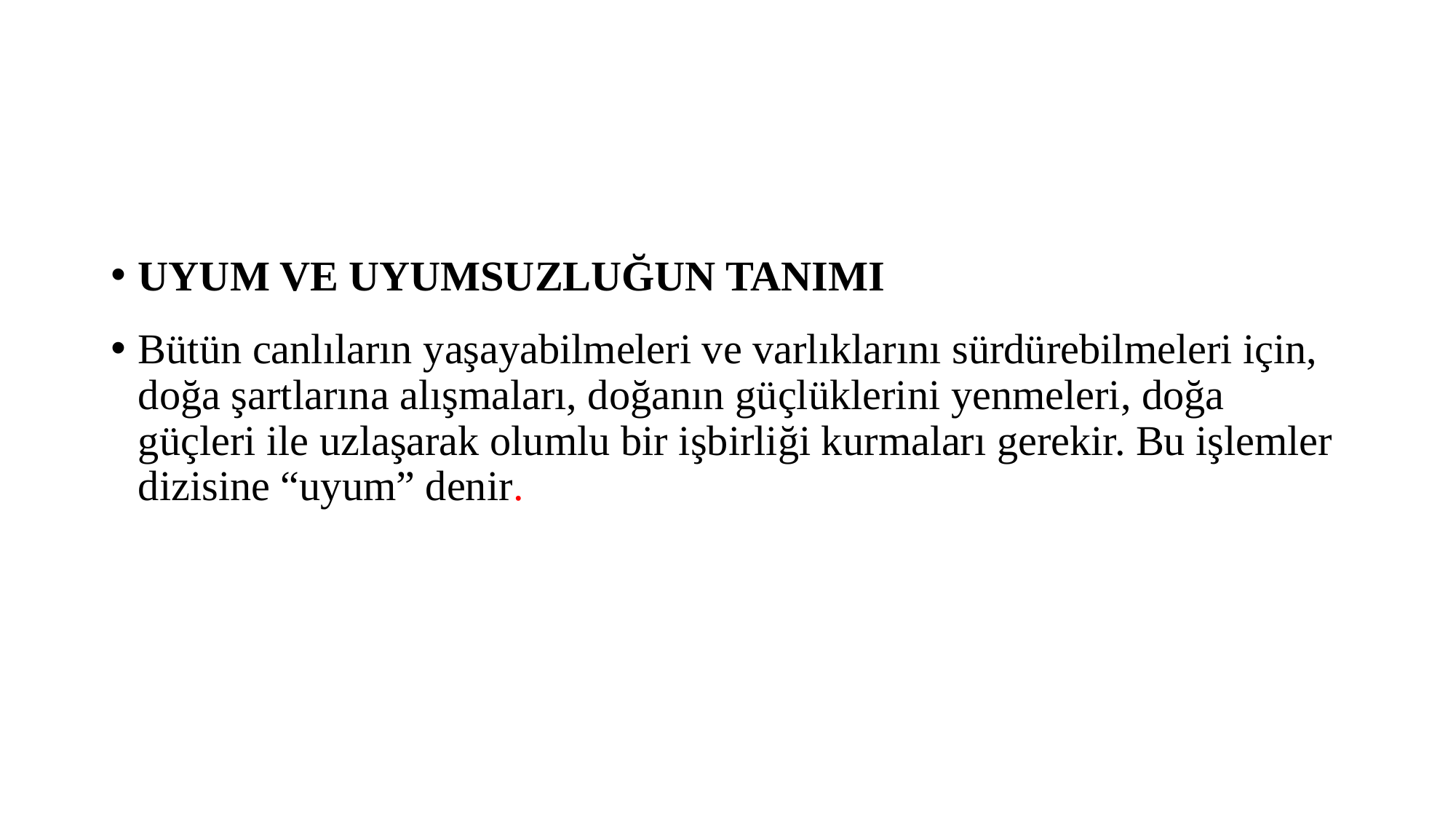

#
UYUM VE UYUMSUZLUĞUN TANIMI
Bütün canlıların yaşayabilmeleri ve varlıklarını sürdürebilmeleri için, doğa şartlarına alışmaları, doğanın güçlüklerini yenmeleri, doğa güçleri ile uzlaşarak olumlu bir işbirliği kurmaları gerekir. Bu işlemler dizisine “uyum” denir.